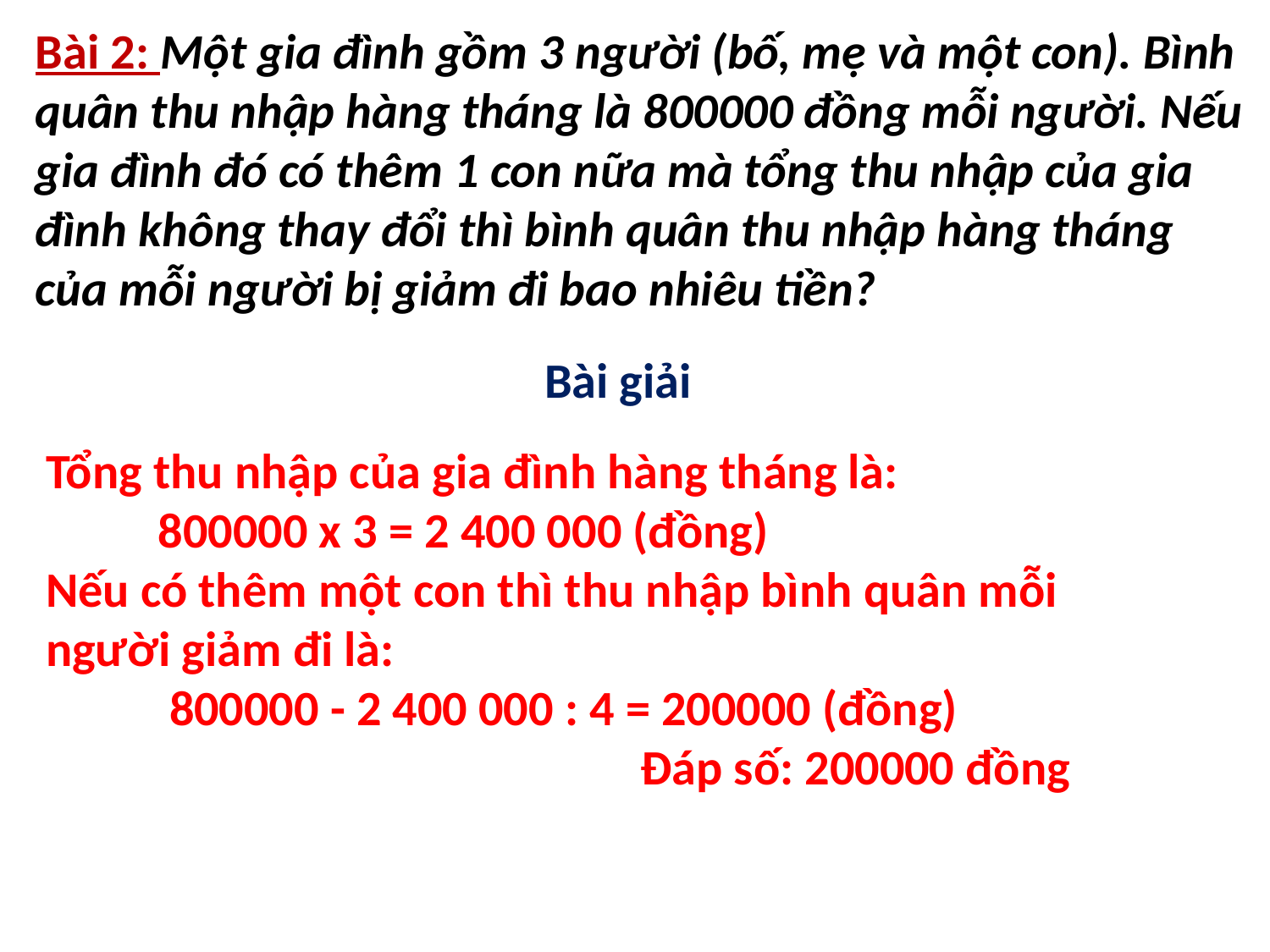

Bài 2: Một gia đình gồm 3 người (bố, mẹ và một con). Bình quân thu nhập hàng tháng là 800000 đồng mỗi người. Nếu gia đình đó có thêm 1 con nữa mà tổng thu nhập của gia đình không thay đổi thì bình quân thu nhập hàng tháng của mỗi người bị giảm đi bao nhiêu tiền?
Bài giải
Tổng thu nhập của gia đình hàng tháng là:
          800000 x 3 = 2 400 000 (đồng)
Nếu có thêm một con thì thu nhập bình quân mỗi người giảm đi là:
           800000 - 2 400 000 : 4 = 200000 (đồng)
                                                     Đáp số: 200000 đồng